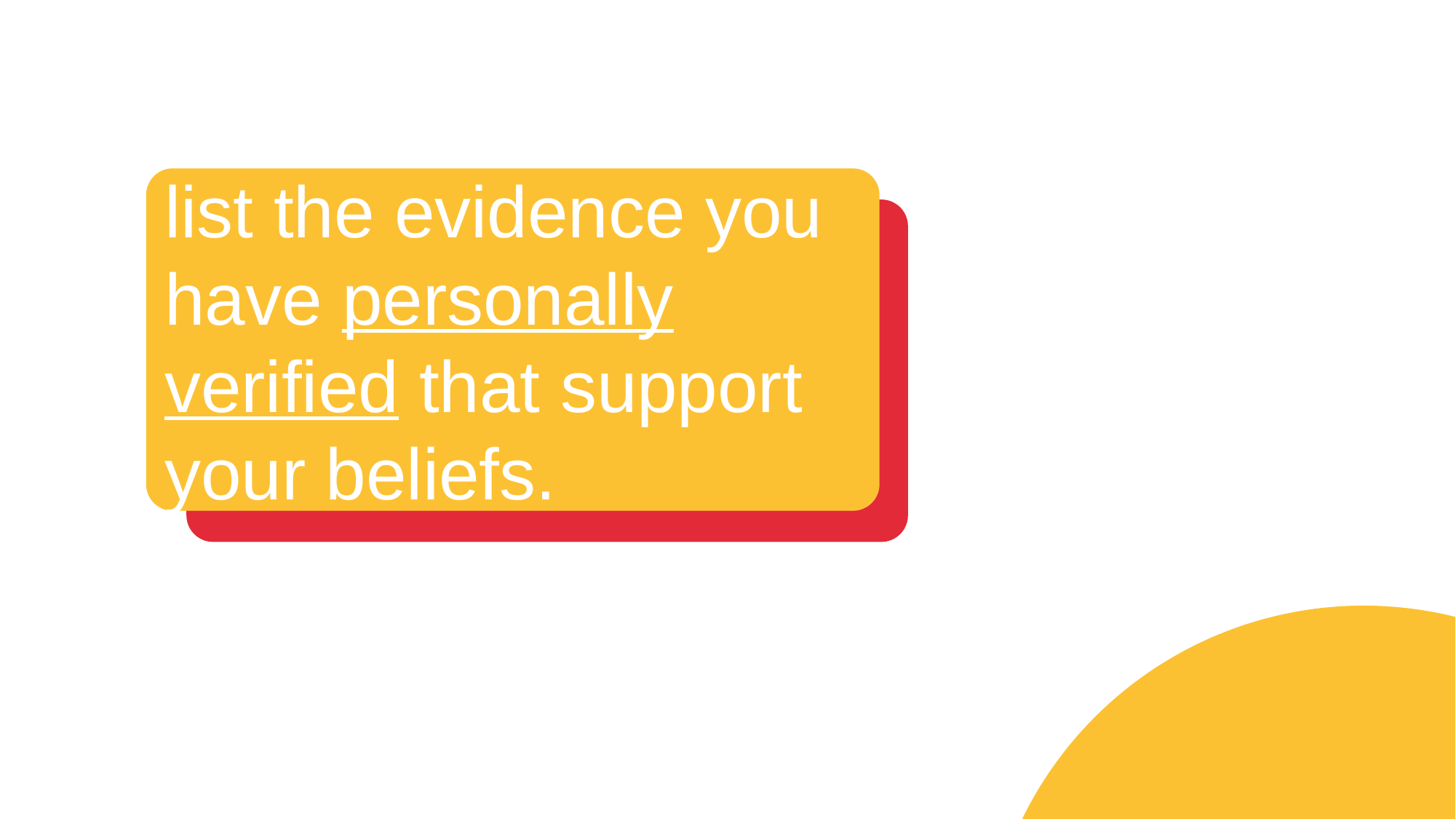

list the evidence you have personally verified that support your beliefs.